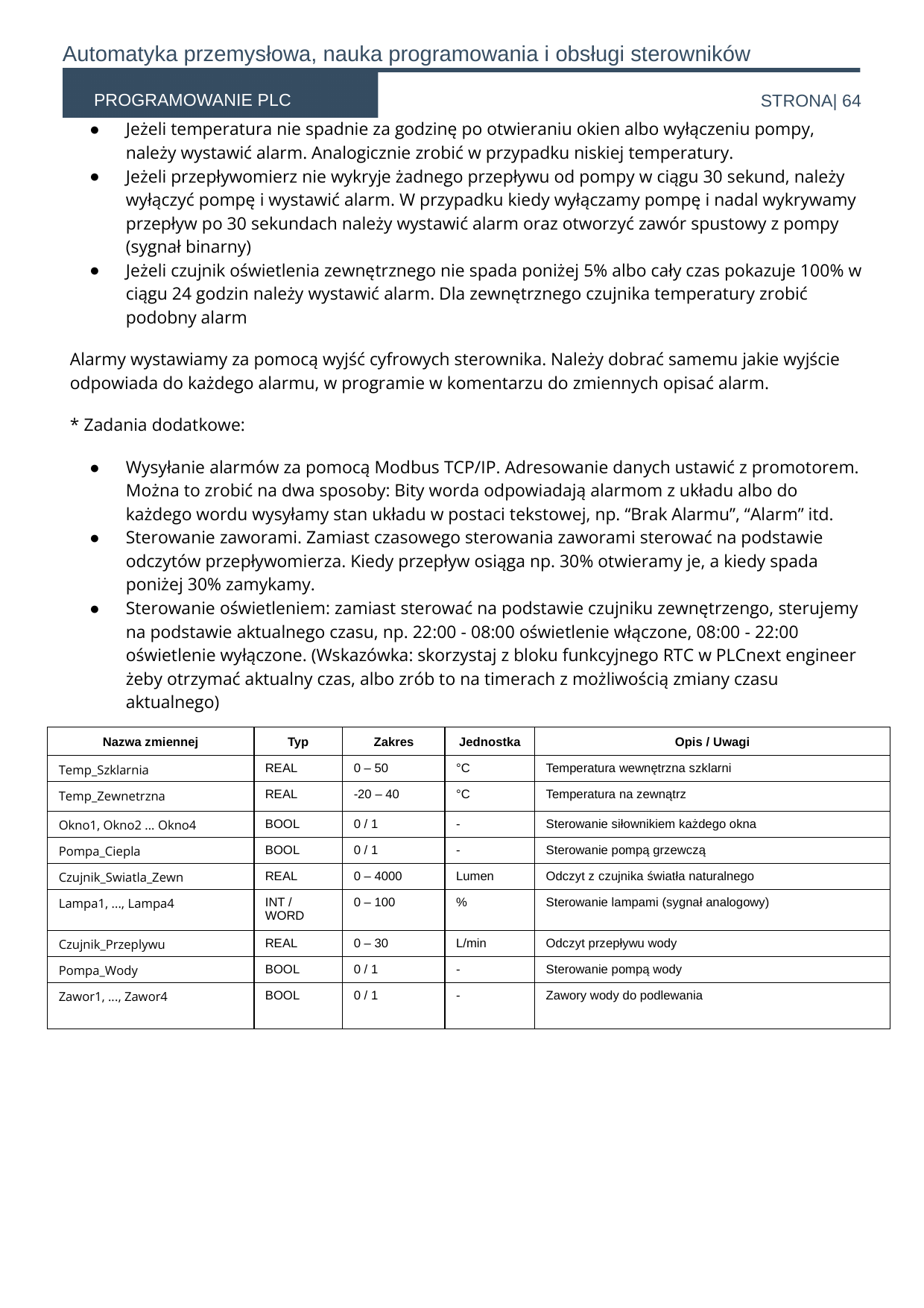

Automatyka przemysłowa, nauka programowania i obsługi sterowników

PROGRAMOWANIE PLC
STRONA| 64
Jeżeli temperatura nie spadnie za godzinę po otwieraniu okien albo wyłączeniu pompy, należy wystawić alarm. Analogicznie zrobić w przypadku niskiej temperatury.
Jeżeli przepływomierz nie wykryje żadnego przepływu od pompy w ciągu 30 sekund, należy wyłączyć pompę i wystawić alarm. W przypadku kiedy wyłączamy pompę i nadal wykrywamy przepływ po 30 sekundach należy wystawić alarm oraz otworzyć zawór spustowy z pompy (sygnał binarny)
Jeżeli czujnik oświetlenia zewnętrznego nie spada poniżej 5% albo cały czas pokazuje 100% w ciągu 24 godzin należy wystawić alarm. Dla zewnętrznego czujnika temperatury zrobić podobny alarm
Alarmy wystawiamy za pomocą wyjść cyfrowych sterownika. Należy dobrać samemu jakie wyjście odpowiada do każdego alarmu, w programie w komentarzu do zmiennych opisać alarm.
* Zadania dodatkowe:
Wysyłanie alarmów za pomocą Modbus TCP/IP. Adresowanie danych ustawić z promotorem. Można to zrobić na dwa sposoby: Bity worda odpowiadają alarmom z układu albo do każdego wordu wysyłamy stan układu w postaci tekstowej, np. “Brak Alarmu”, “Alarm” itd.
Sterowanie zaworami. Zamiast czasowego sterowania zaworami sterować na podstawie odczytów przepływomierza. Kiedy przepływ osiąga np. 30% otwieramy je, a kiedy spada poniżej 30% zamykamy.
Sterowanie oświetleniem: zamiast sterować na podstawie czujniku zewnętrzengo, sterujemy na podstawie aktualnego czasu, np. 22:00 - 08:00 oświetlenie włączone, 08:00 - 22:00 oświetlenie wyłączone. (Wskazówka: skorzystaj z bloku funkcyjnego RTC w PLCnext engineer żeby otrzymać aktualny czas, albo zrób to na timerach z możliwością zmiany czasu aktualnego)

| Nazwa zmiennej | Typ | Zakres | Jednostka | Opis / Uwagi |
| --- | --- | --- | --- | --- |
| Temp\_Szklarnia | REAL | 0 – 50 | °C | Temperatura wewnętrzna szklarni |
| Temp\_Zewnetrzna | REAL | -20 – 40 | °C | Temperatura na zewnątrz |
| Okno1, Okno2 ... Okno4 | BOOL | 0 / 1 | - | Sterowanie siłownikiem każdego okna |
| Pompa\_Ciepla | BOOL | 0 / 1 | - | Sterowanie pompą grzewczą |
| Czujnik\_Swiatla\_Zewn | REAL | 0 – 4000 | Lumen | Odczyt z czujnika światła naturalnego |
| Lampa1, ..., Lampa4 | INT / WORD | 0 – 100 | % | Sterowanie lampami (sygnał analogowy) |
| Czujnik\_Przeplywu | REAL | 0 – 30 | L/min | Odczyt przepływu wody |
| Pompa\_Wody | BOOL | 0 / 1 | - | Sterowanie pompą wody |
| Zawor1, ..., Zawor4 | BOOL | 0 / 1 | - | Zawory wody do podlewania |
64